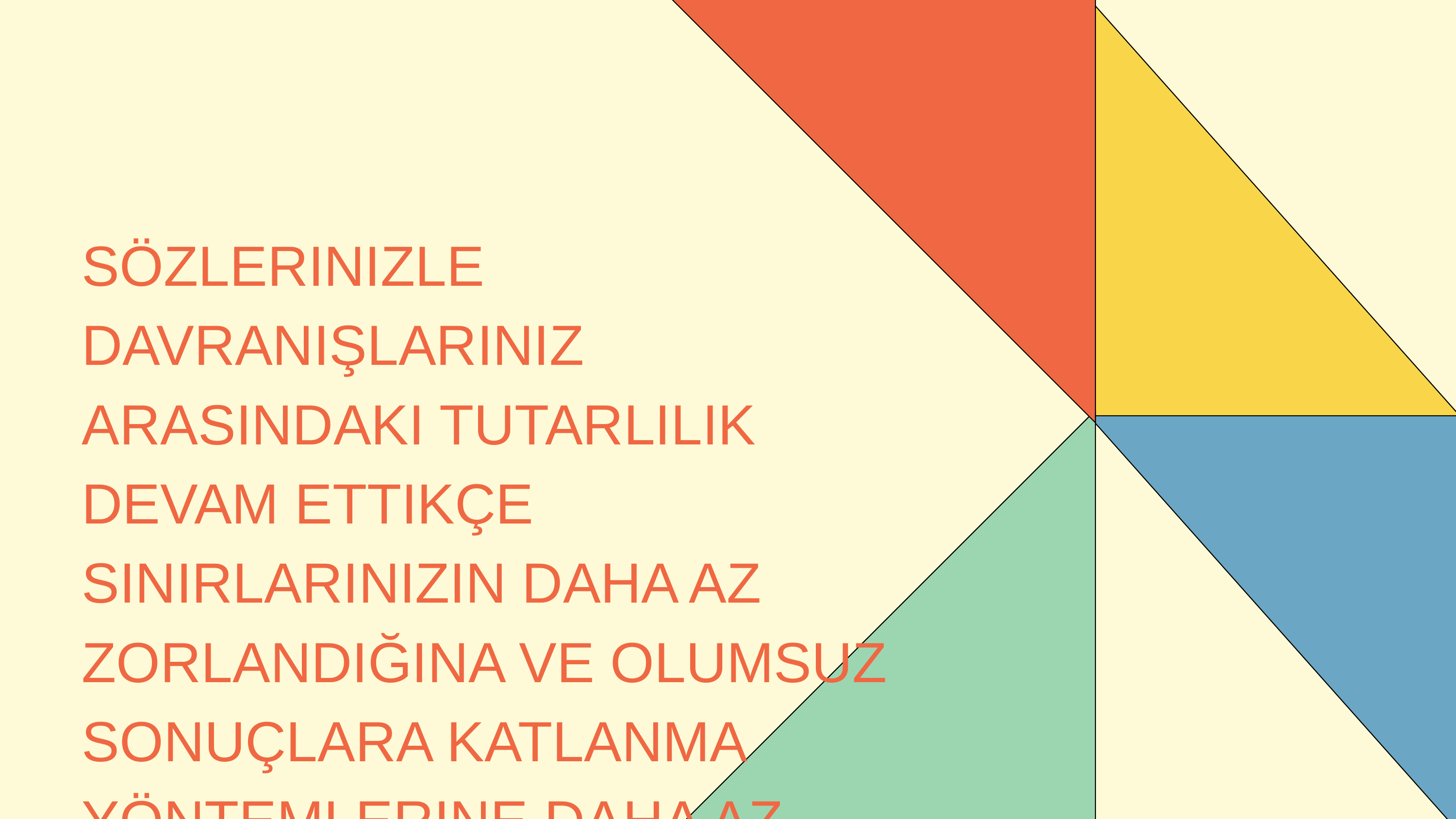

SÖZLERINIZLE DAVRANIŞLARINIZ ARASINDAKI TUTARLILIK DEVAM ETTIKÇE SINIRLARINIZIN DAHA AZ ZORLANDIĞINA VE OLUMSUZ SONUÇLARA KATLANMA YÖNTEMLERINE DAHA AZ BAŞVURDUĞUNUZA ŞAHIT OLACAKSINIZ.